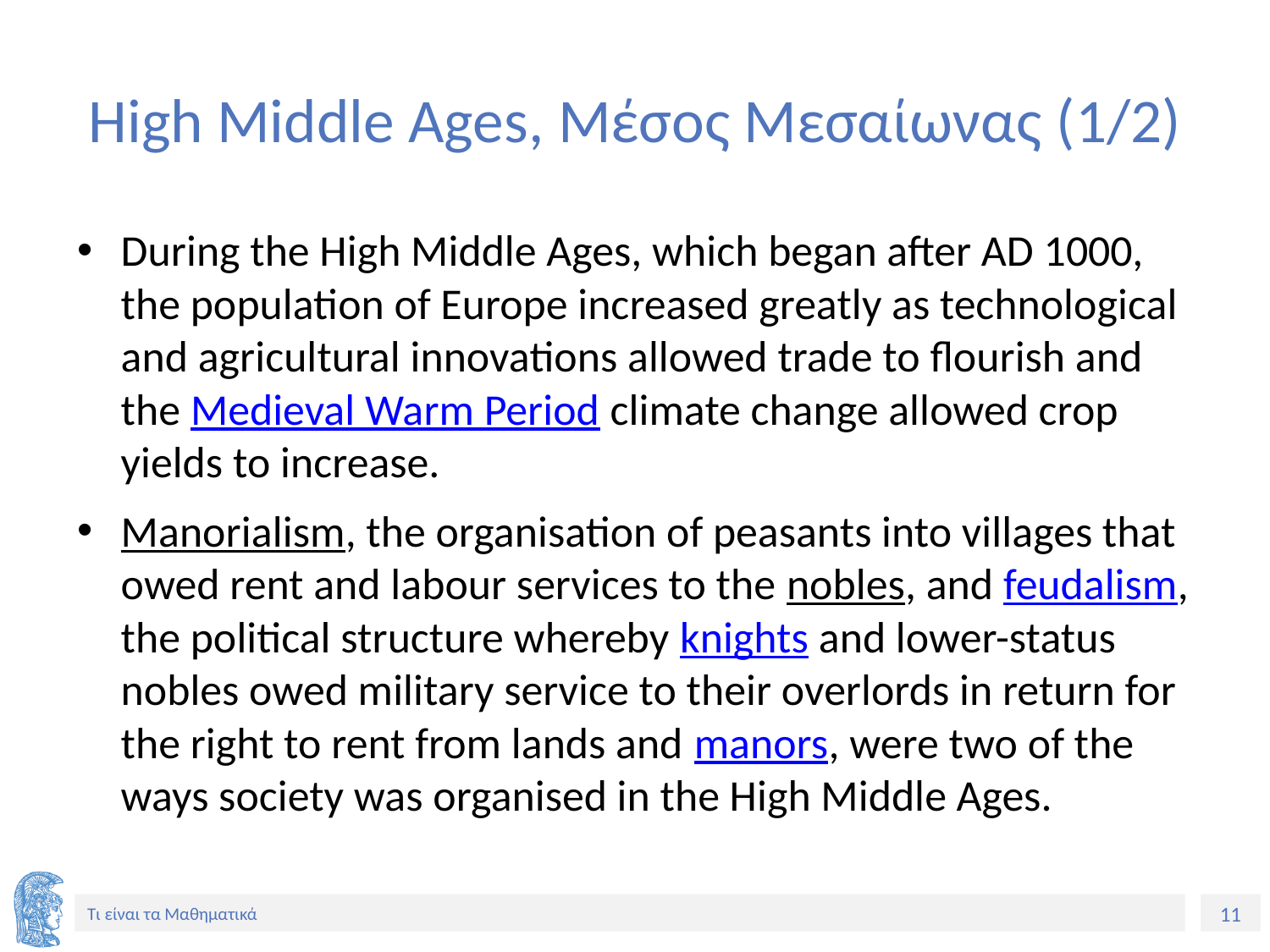

# High Middle Ages, Μέσος Μεσαίωνας (1/2)
During the High Middle Ages, which began after AD 1000, the population of Europe increased greatly as technological and agricultural innovations allowed trade to flourish and the Medieval Warm Period climate change allowed crop yields to increase.
Manorialism, the organisation of peasants into villages that owed rent and labour services to the nobles, and feudalism, the political structure whereby knights and lower-status nobles owed military service to their overlords in return for the right to rent from lands and manors, were two of the ways society was organised in the High Middle Ages.